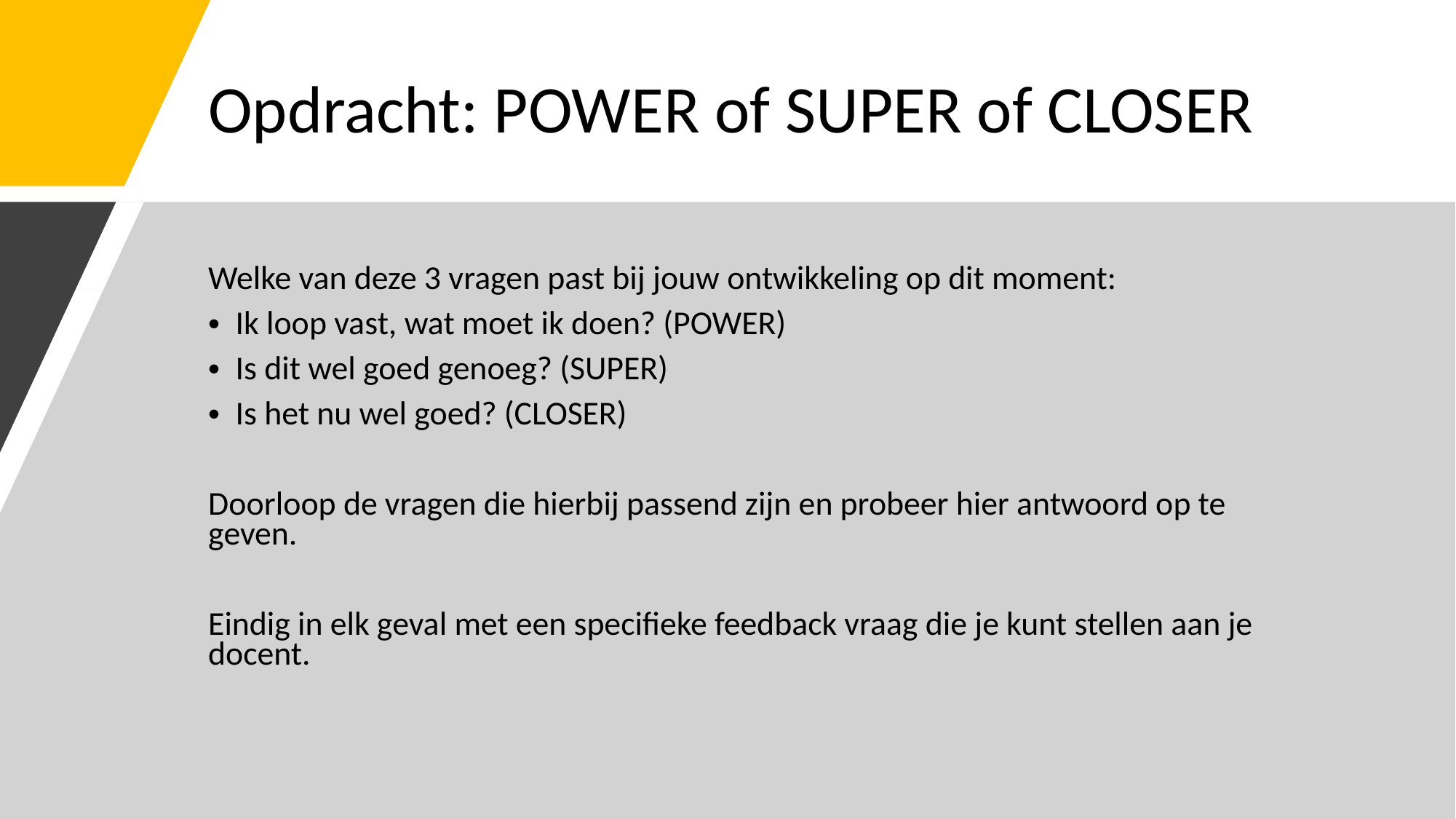

# Opdracht: POWER of SUPER of CLOSER

Welke van deze 3 vragen past bij jouw ontwikkeling op dit moment:
Ik loop vast, wat moet ik doen? (POWER)
Is dit wel goed genoeg? (SUPER)
Is het nu wel goed? (CLOSER)

Doorloop de vragen die hierbij passend zijn en probeer hier antwoord op te geven.

Eindig in elk geval met een specifieke feedback vraag die je kunt stellen aan je docent.